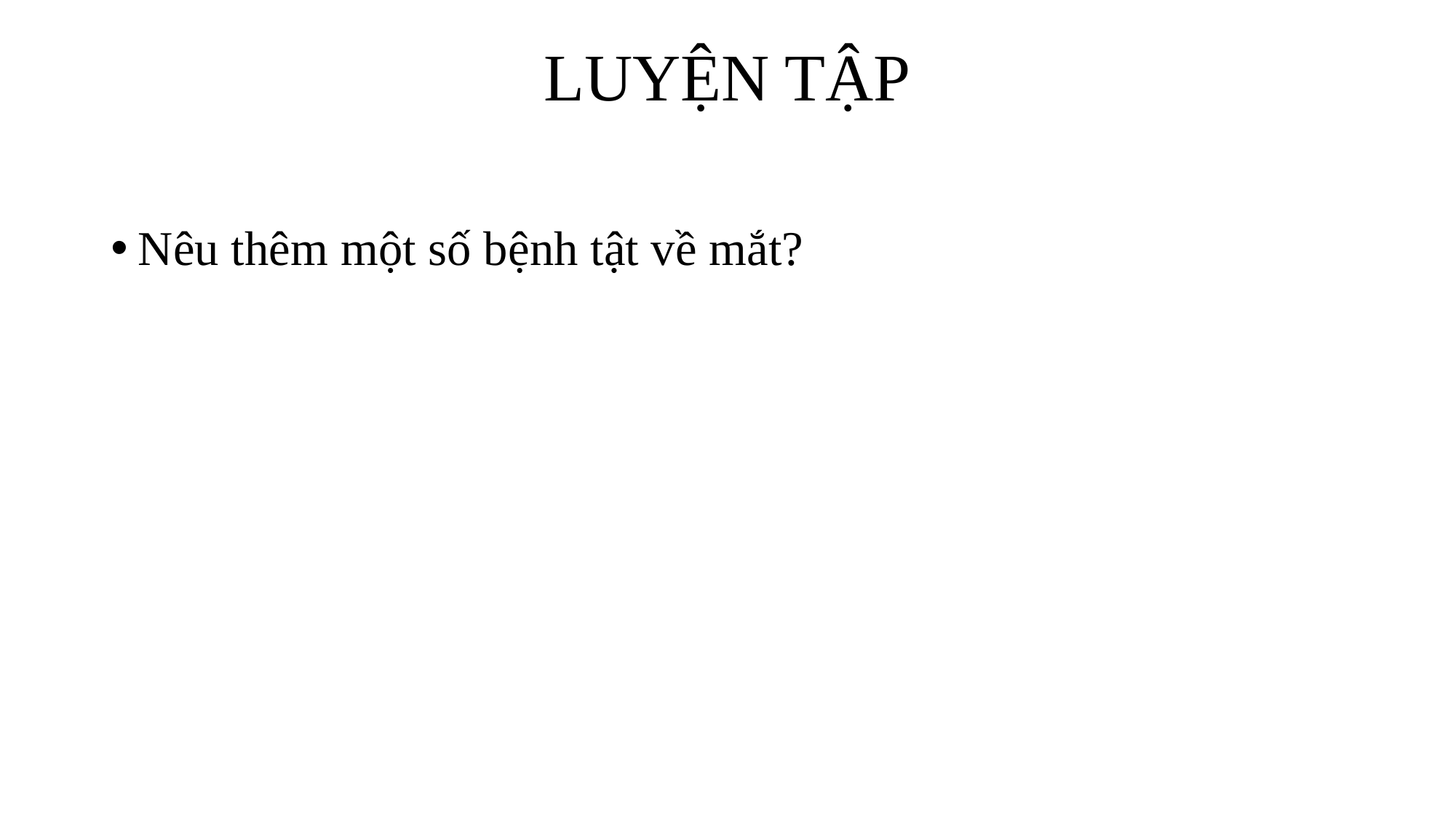

# LUYỆN TẬP
Nêu thêm một số bệnh tật về mắt?